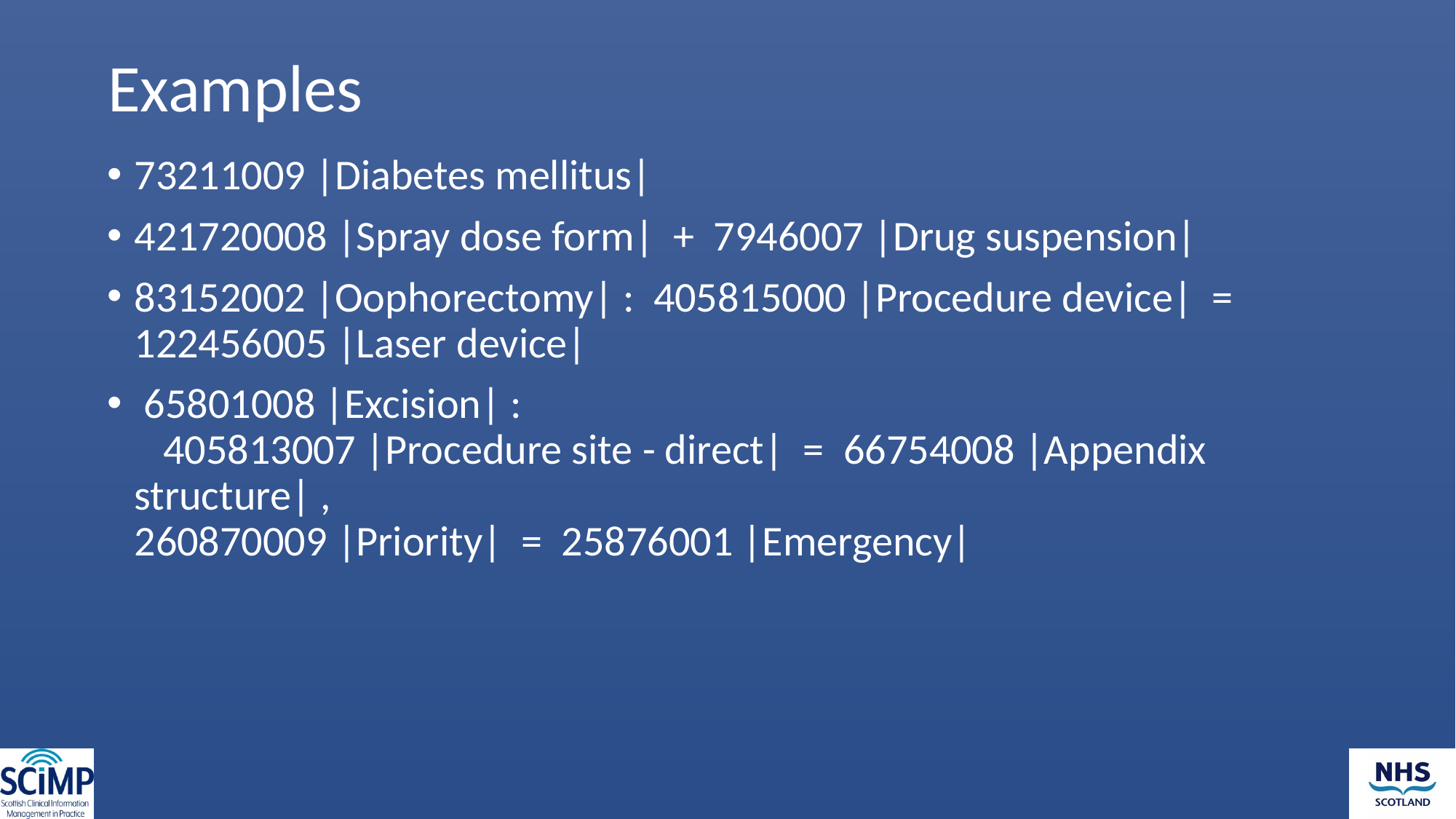

# Examples
73211009 |Diabetes mellitus|
421720008 |Spray dose form|  +  7946007 |Drug suspension|
83152002 |Oophorectomy| :  405815000 |Procedure device|  =  122456005 |Laser device|
 65801008 |Excision| :
   405813007 |Procedure site - direct|  =  66754008 |Appendix structure| ,
260870009 |Priority|  =  25876001 |Emergency|